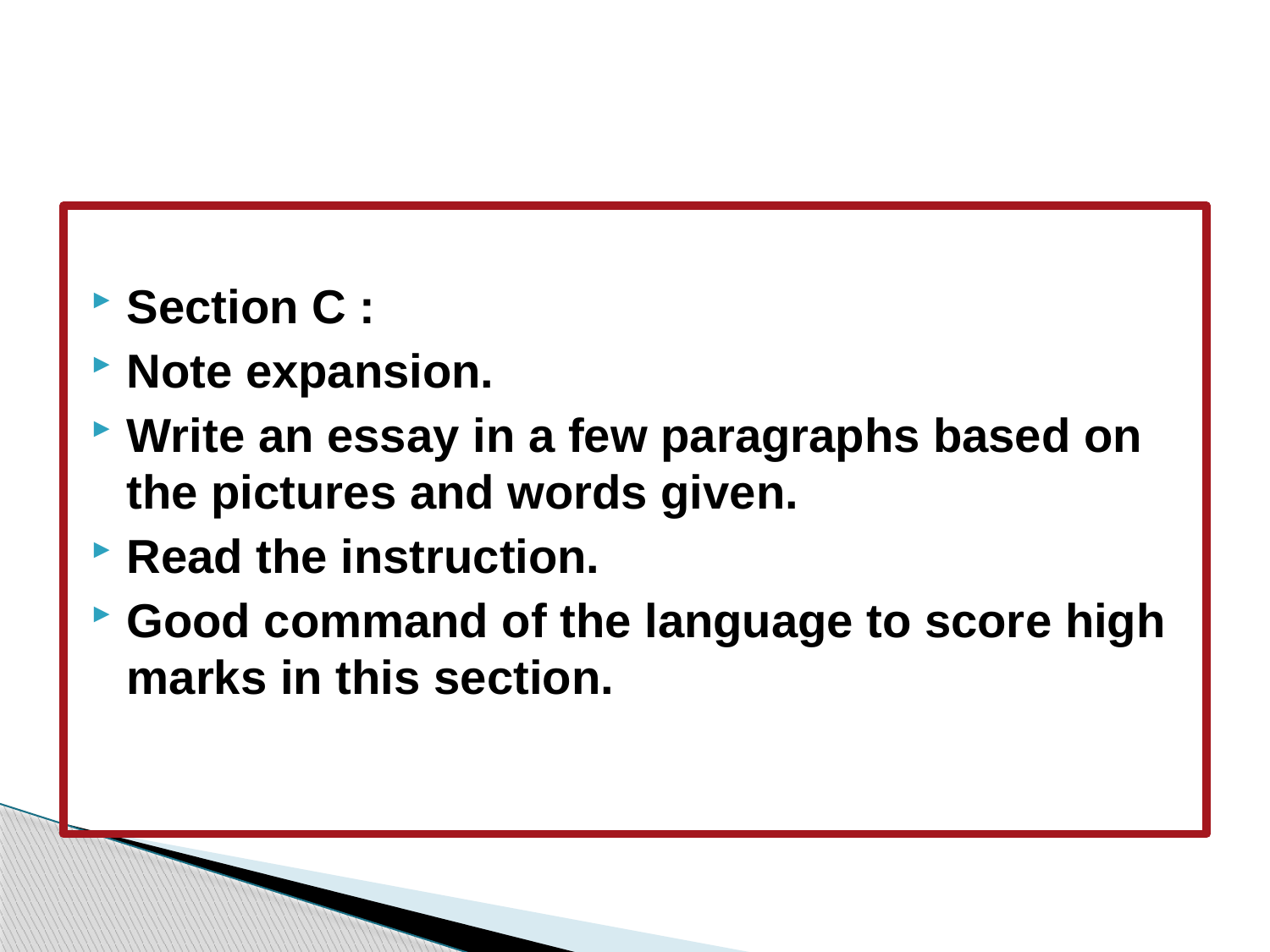

#

Section C :
Note expansion.
Write an essay in a few paragraphs based on the pictures and words given.
Read the instruction.
Good command of the language to score high marks in this section.